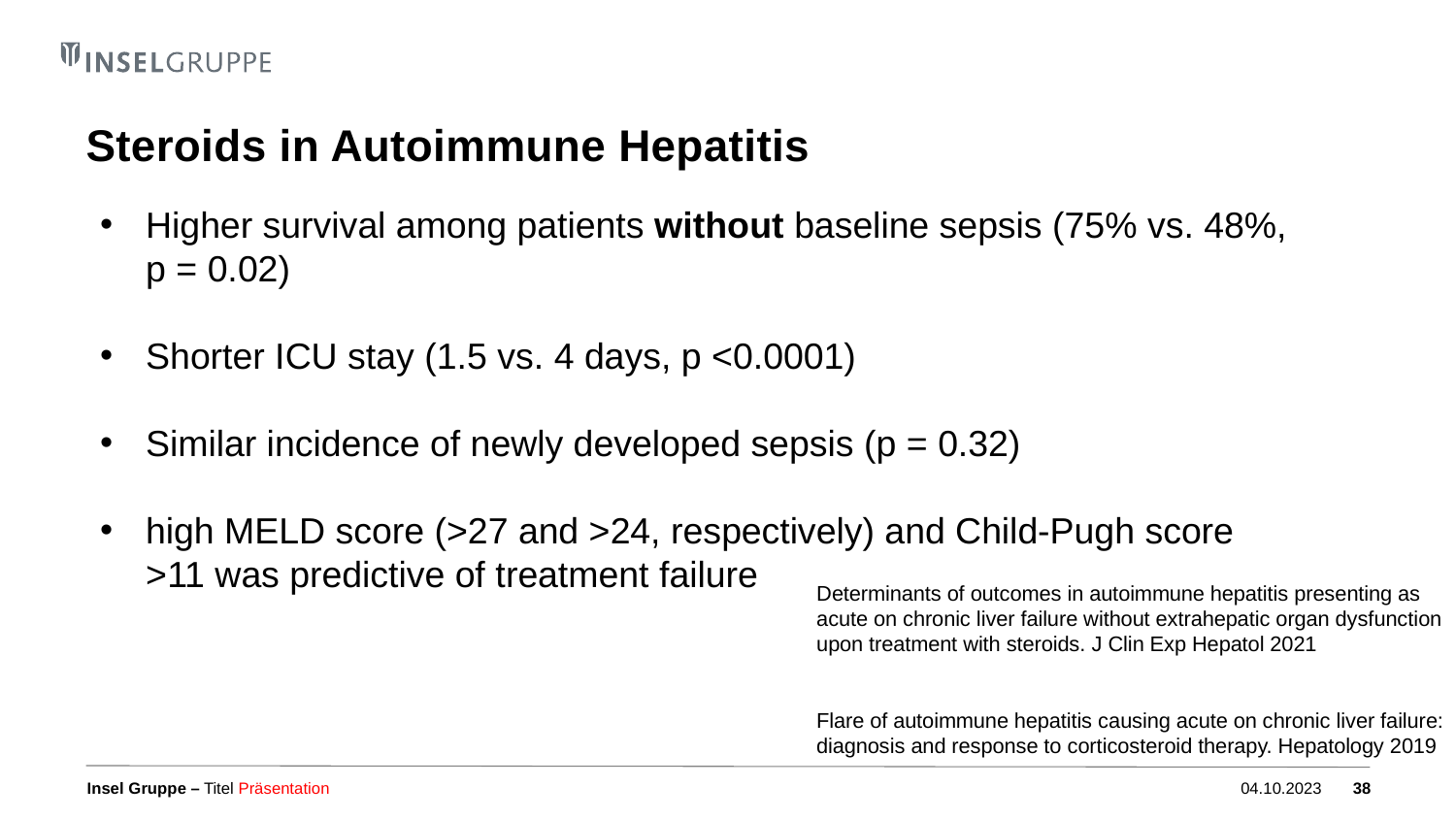

# Steroids in Autoimmune Hepatitis
Higher survival among patients without baseline sepsis (75% vs. 48%, p = 0.02)

Shorter ICU stay (1.5 vs. 4 days, p <0.0001)

Similar incidence of newly developed sepsis (p = 0.32)

high MELD score (>27 and >24, respectively) and Child-Pugh score >11 was predictive of treatment failure
Determinants of outcomes in autoimmune hepatitis presenting as acute on chronic liver failure without extrahepatic organ dysfunction upon treatment with steroids. J Clin Exp Hepatol 2021
Flare of autoimmune hepatitis causing acute on chronic liver failure: diagnosis and response to corticosteroid therapy. Hepatology 2019
Titel Präsentation
04.10.2023
38